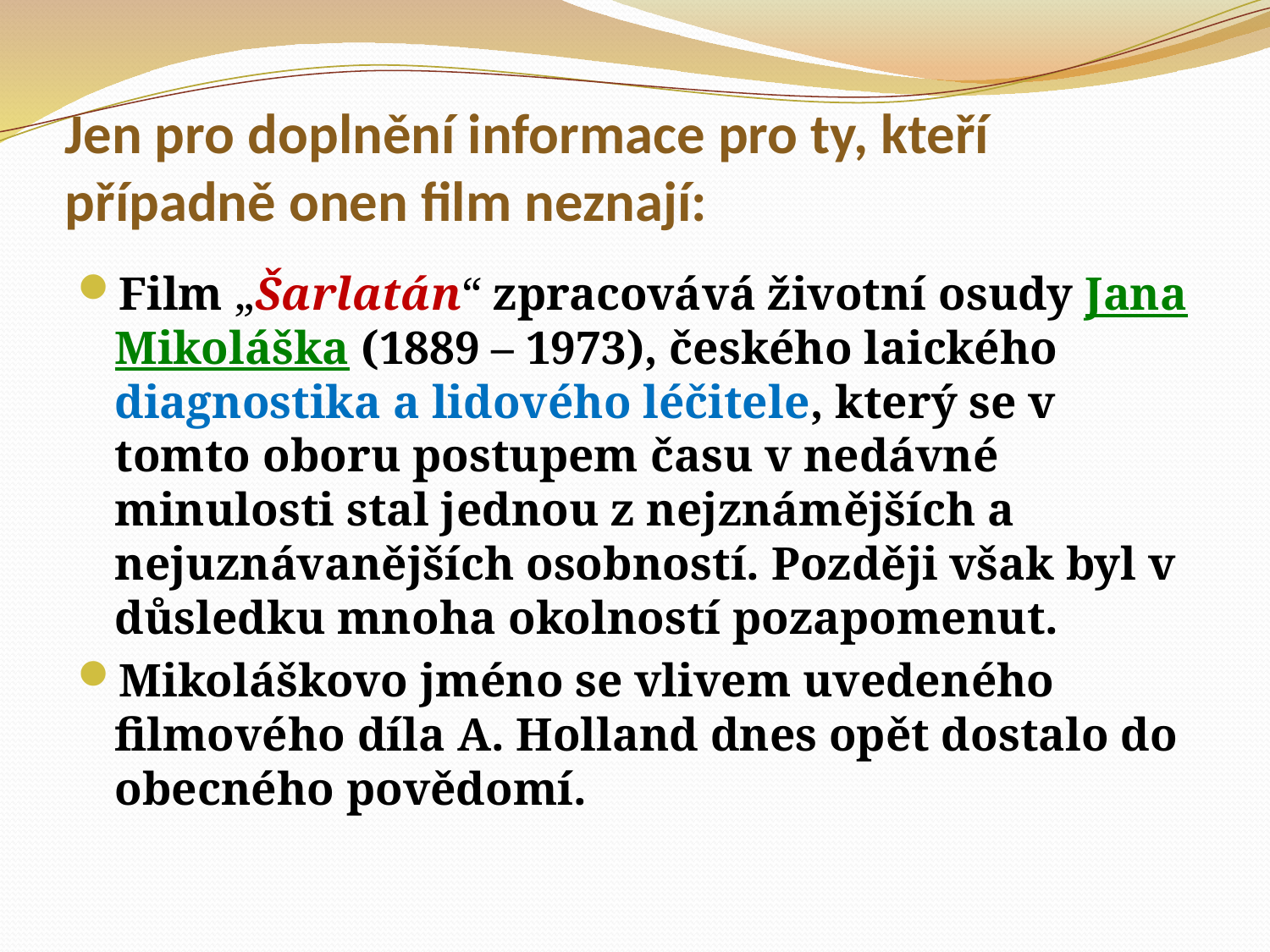

# Jen pro doplnění informace pro ty, kteří případně onen film neznají:

Film „Šarlatán“ zpracovává životní osudy Jana Mikoláška (1889 – 1973), českého laického diagnostika a lidového léčitele, který se v tomto oboru postupem času v nedávné minulosti stal jednou z nejznámějších a nejuznávanějších osobností. Později však byl v důsledku mnoha okolností pozapomenut.
Mikoláškovo jméno se vlivem uvedeného filmového díla A. Holland dnes opět dostalo do obecného povědomí.